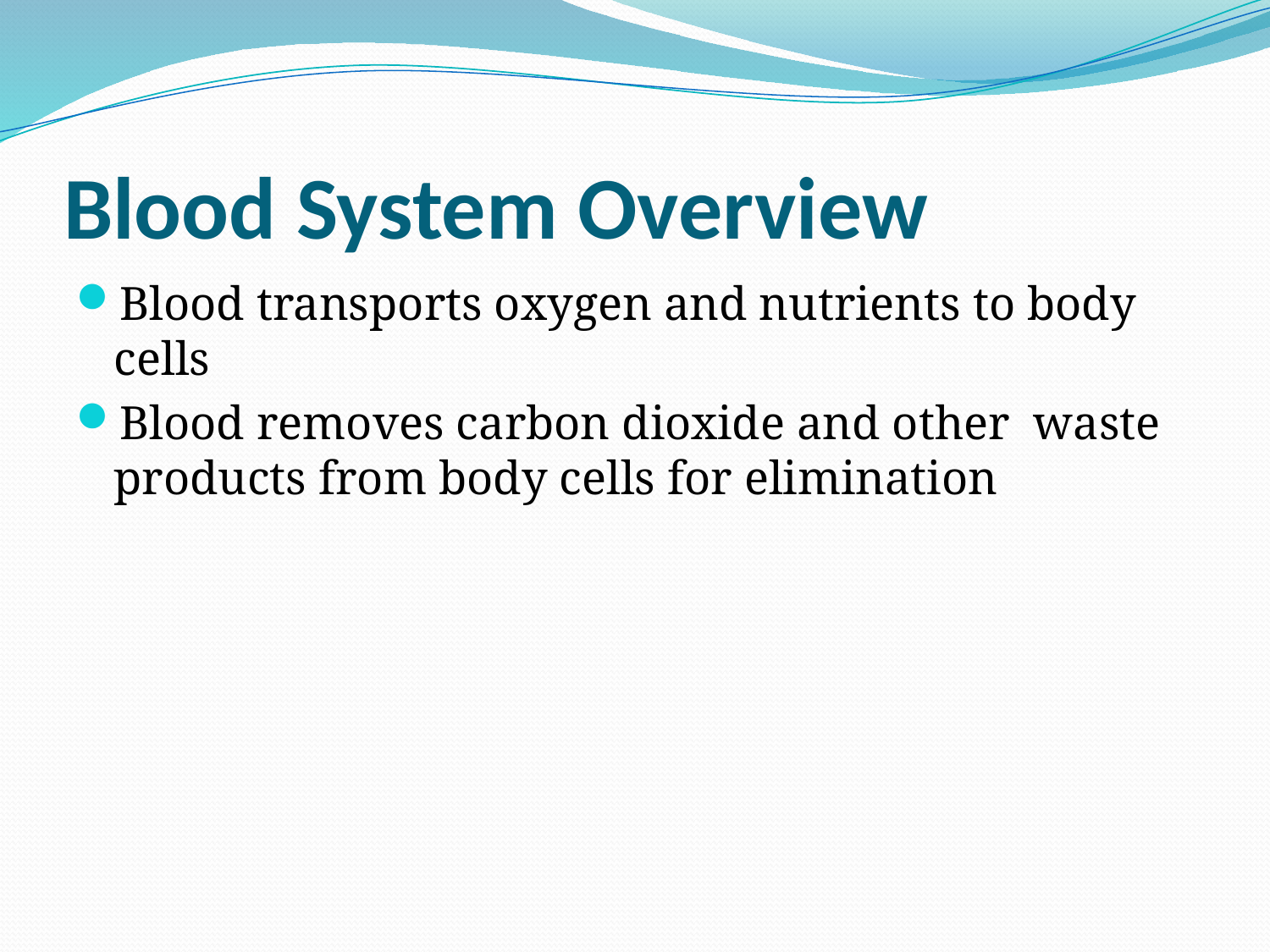

# Blood System Overview
Blood transports oxygen and nutrients to body cells
Blood removes carbon dioxide and other  waste products from body cells for elimination